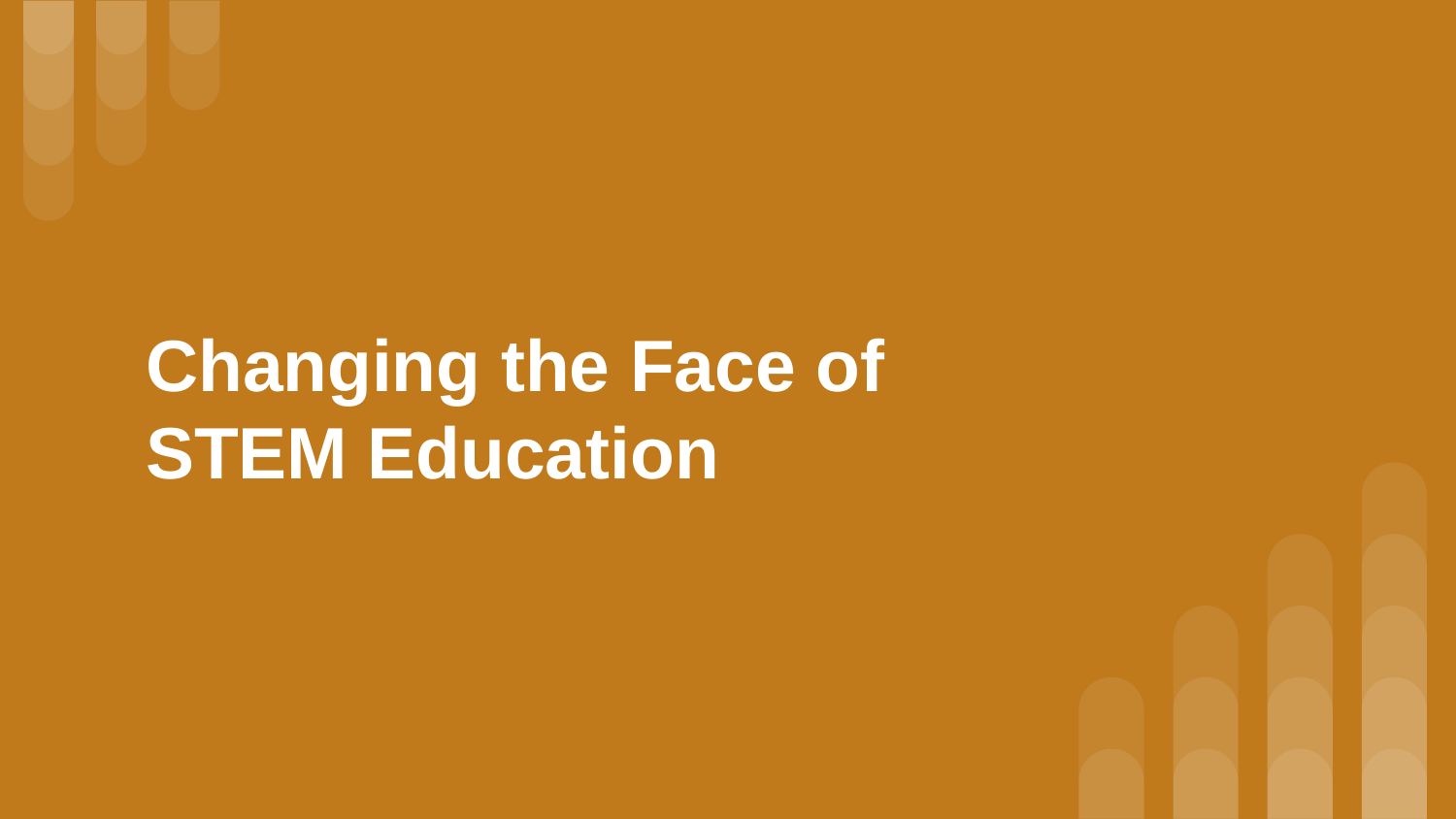

# Changing the Face of STEM Education